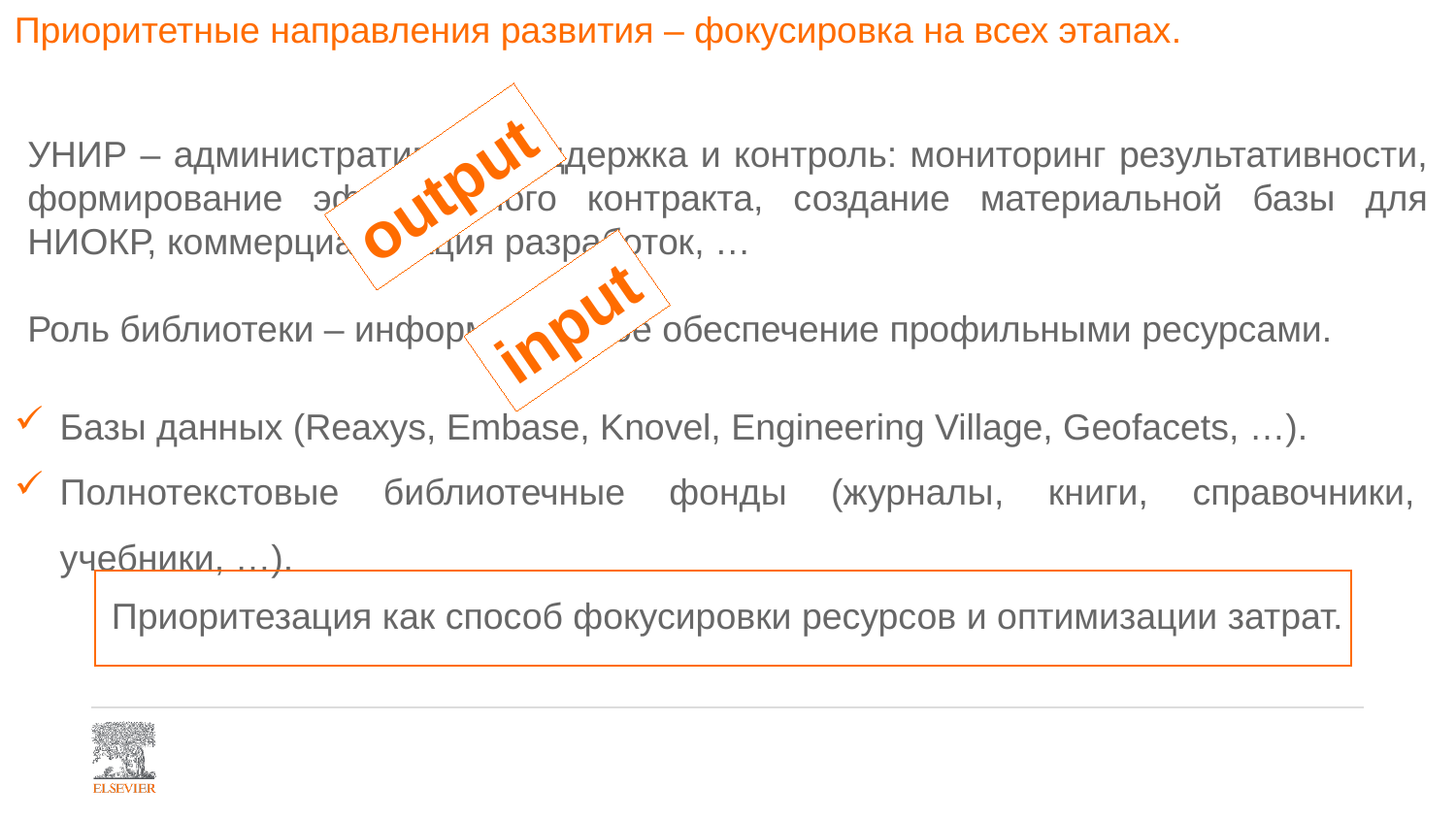

Приоритетные направления развития – фокусировка на всех этапах.
УНИР – административная поддержка и контроль: мониторинг результативности, формирование эффективного контракта, создание материальной базы для НИОКР, коммерциализация разработок, …

Роль библиотеки – информационное обеспечение профильными ресурсами.
output
input
Базы данных (Reaxys, Embase, Knovel, Engineering Village, Geofacets, …).
Полнотекстовые библиотечные фонды (журналы, книги, справочники, учебники, …).

Приоритезация как способ фокусировки ресурсов и оптимизации затрат.